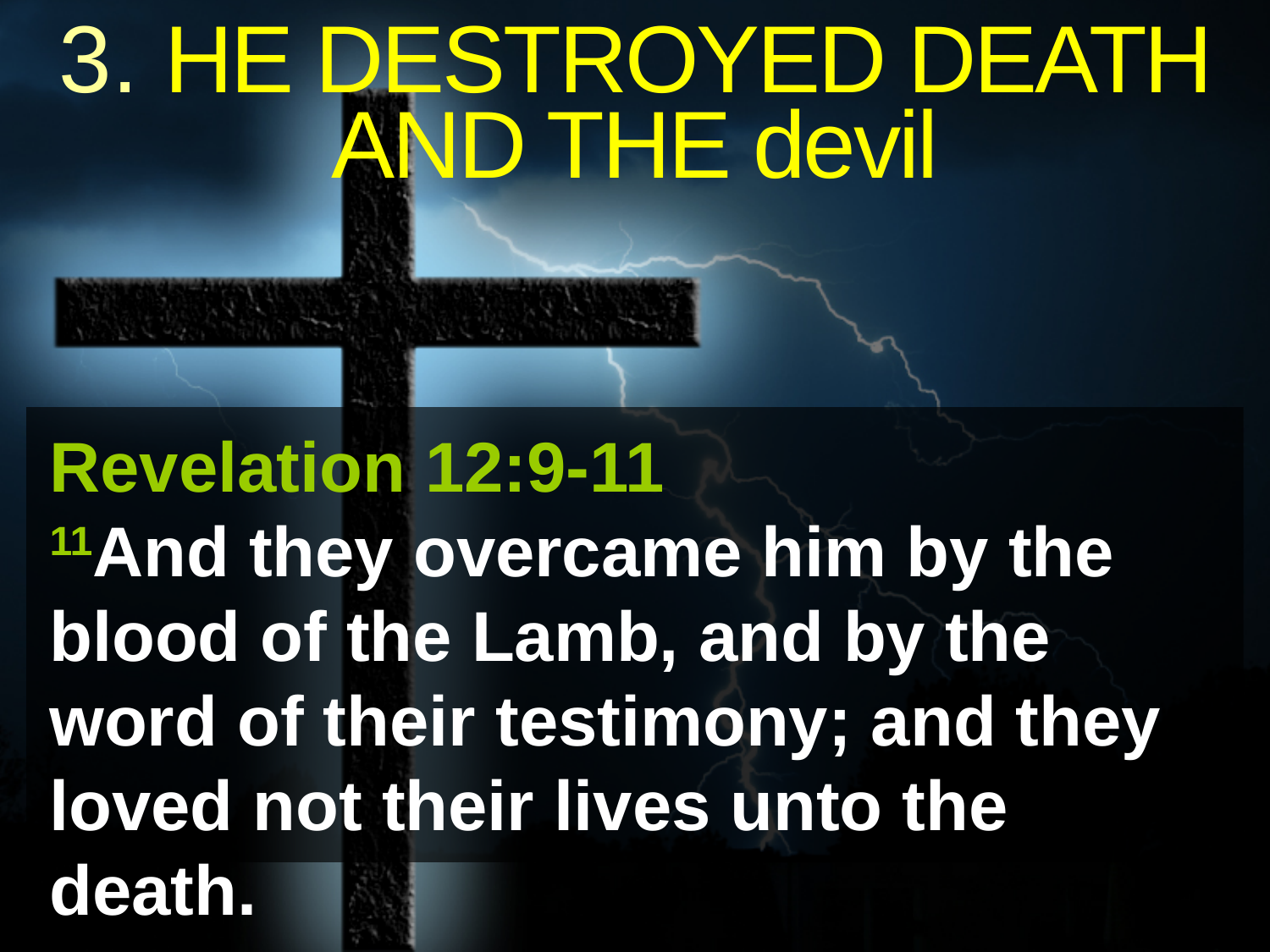

3. HE DESTROYED DEATH AND THE devil

Revelation 12:9-11
11And they overcame him by the blood of the Lamb, and by the word of their testimony; and they loved not their lives unto the death.